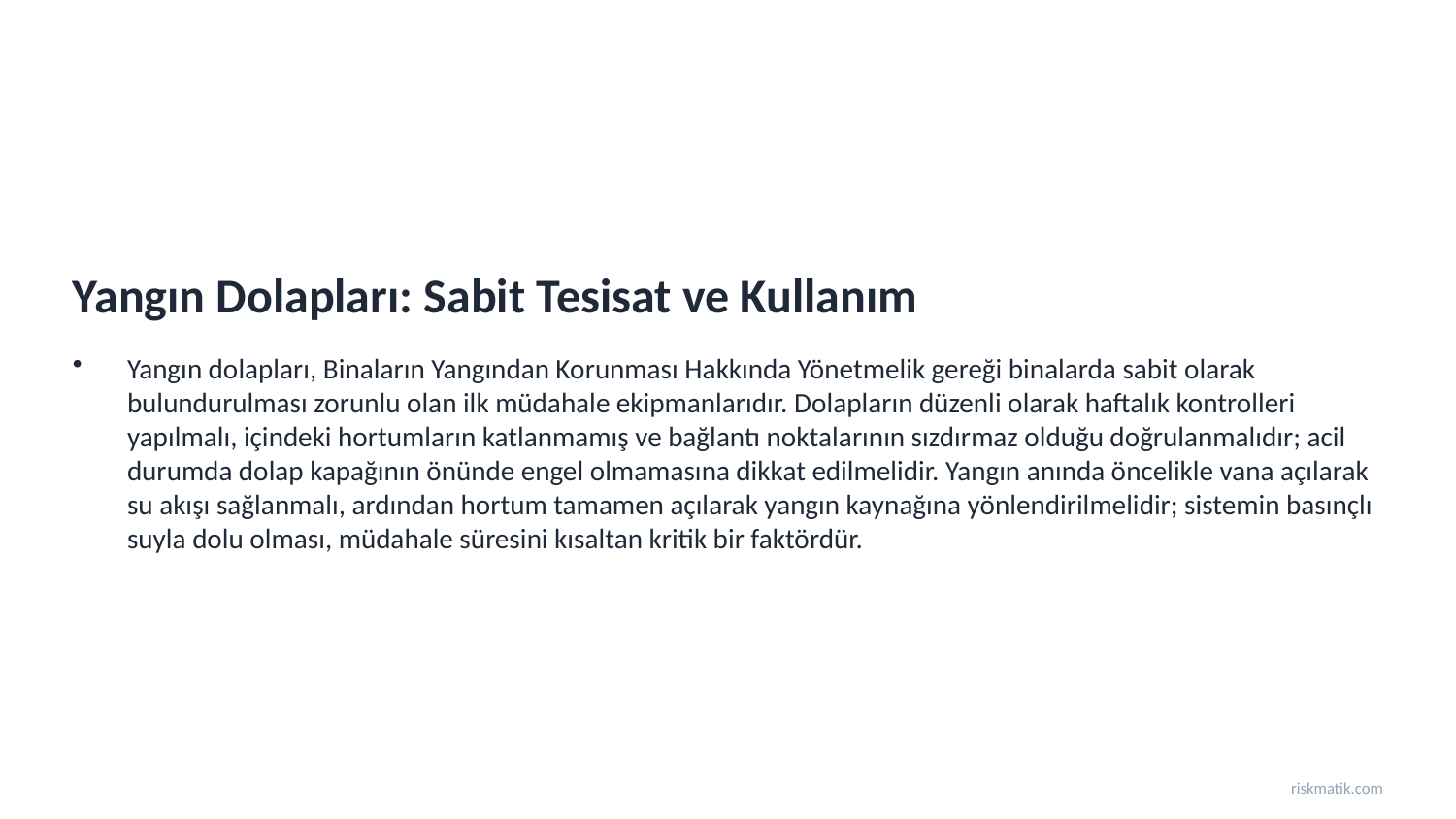

Yangın Dolapları: Sabit Tesisat ve Kullanım
Yangın dolapları, Binaların Yangından Korunması Hakkında Yönetmelik gereği binalarda sabit olarak bulundurulması zorunlu olan ilk müdahale ekipmanlarıdır. Dolapların düzenli olarak haftalık kontrolleri yapılmalı, içindeki hortumların katlanmamış ve bağlantı noktalarının sızdırmaz olduğu doğrulanmalıdır; acil durumda dolap kapağının önünde engel olmamasına dikkat edilmelidir. Yangın anında öncelikle vana açılarak su akışı sağlanmalı, ardından hortum tamamen açılarak yangın kaynağına yönlendirilmelidir; sistemin basınçlı suyla dolu olması, müdahale süresini kısaltan kritik bir faktördür.
riskmatik.com